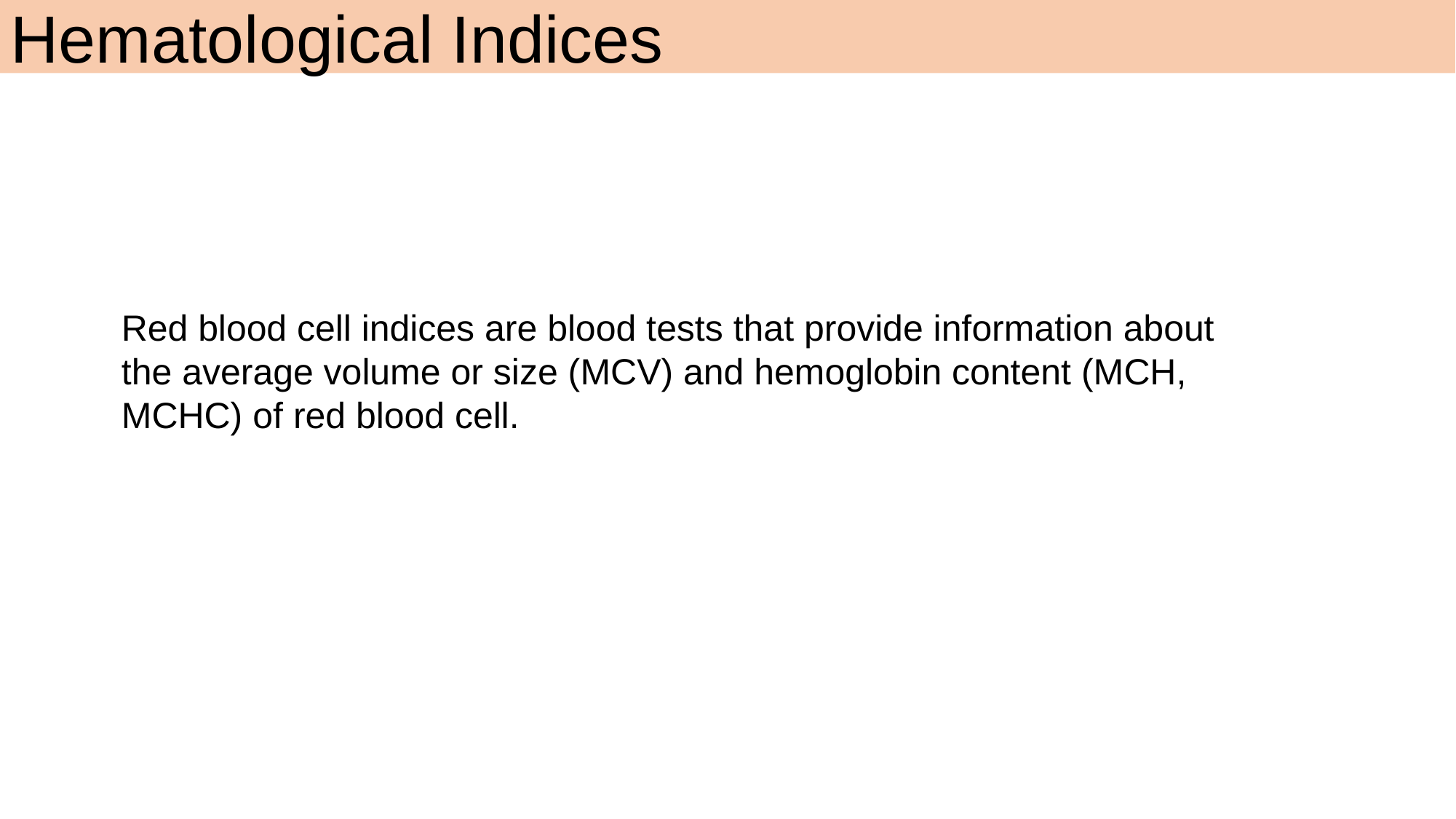

Hematological Indices
Red blood cell indices are blood tests that provide information about the average volume or size (MCV) and hemoglobin content (MCH, MCHC) of red blood cell.